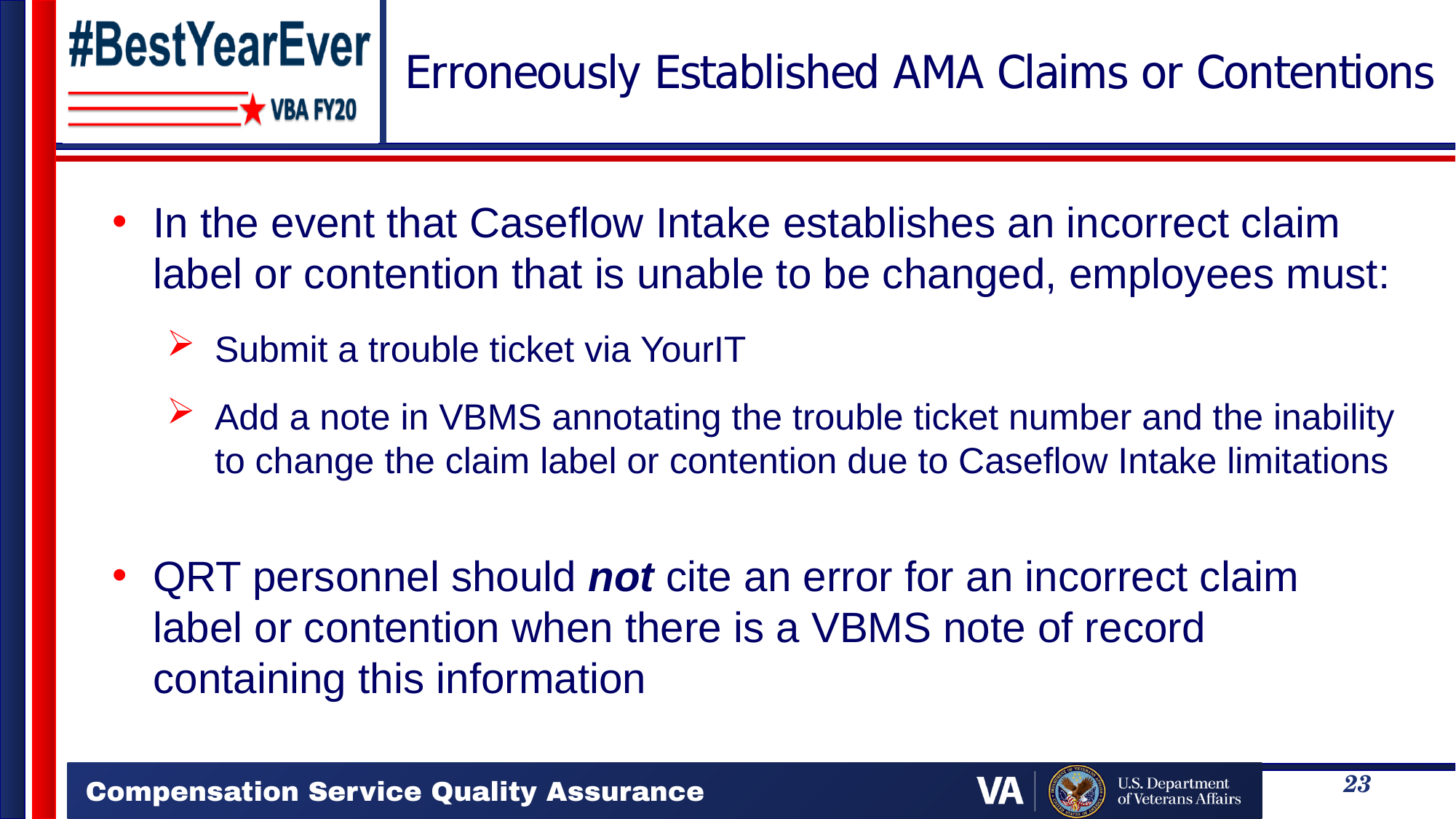

# Erroneously Established AMA Claims or Contentions
In the event that Caseflow Intake establishes an incorrect claim label or contention that is unable to be changed, employees must:

Submit a trouble ticket via YourIT

Add a note in VBMS annotating the trouble ticket number and the inability to change the claim label or contention due to Caseflow Intake limitations

QRT personnel should not cite an error for an incorrect claim label or contention when there is a VBMS note of record containing this information
23